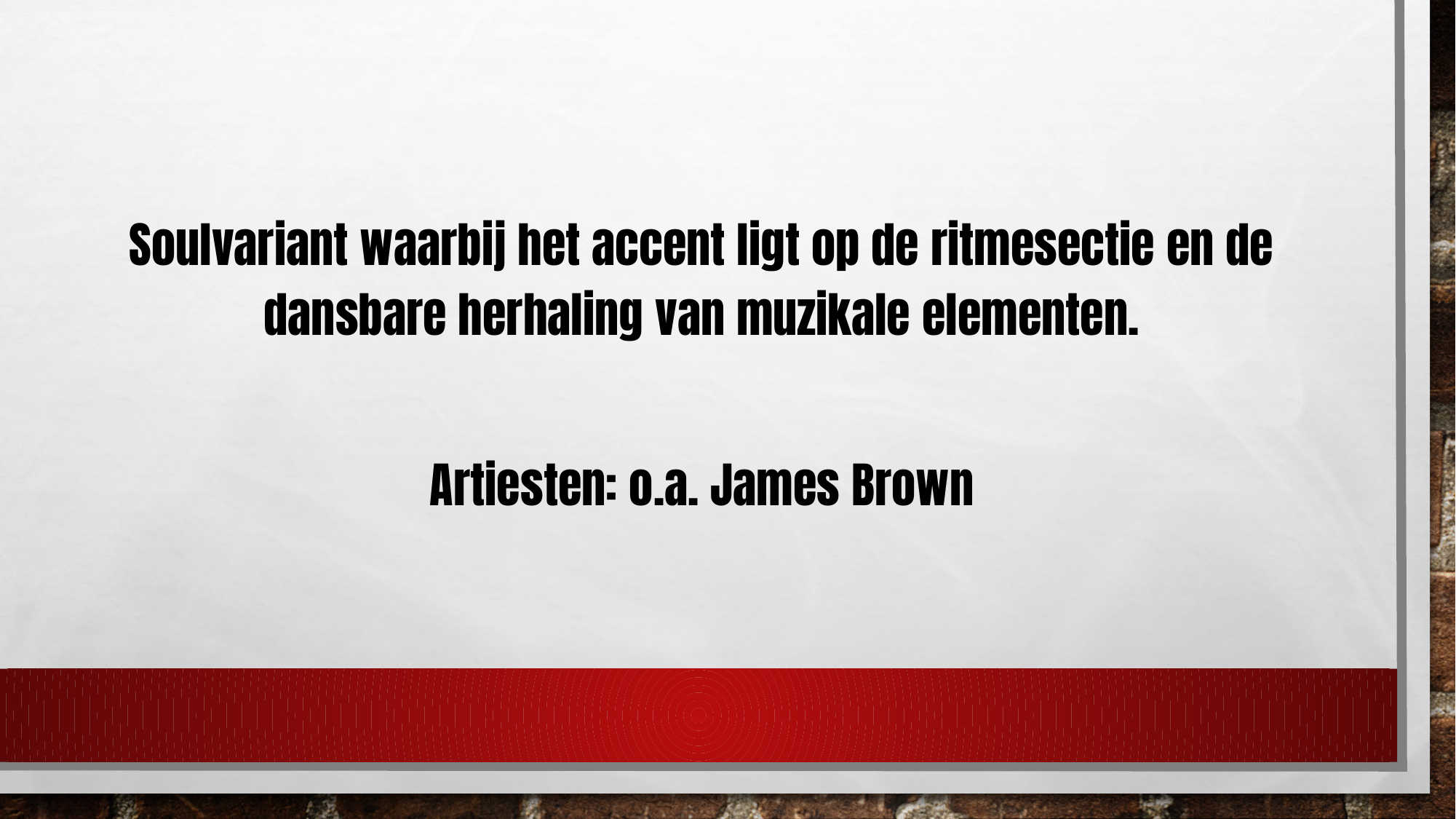

Soulvariant waarbij het accent ligt op de ritmesectie en de dansbare herhaling van muzikale elementen.

Artiesten: o.a. James Brown